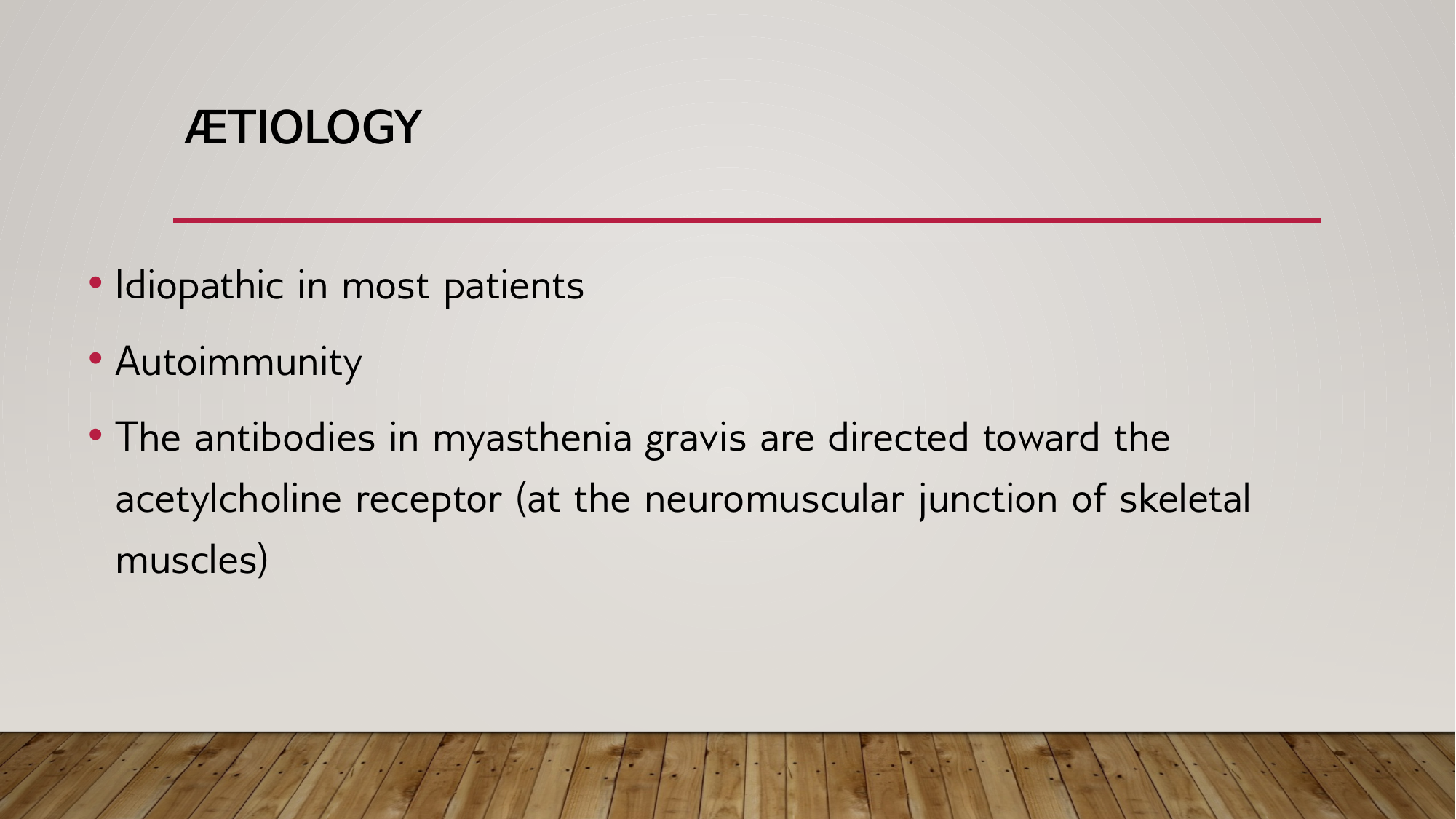

# Aetiology
Idiopathic in most patients
Autoimmunity
The antibodies in myasthenia gravis are directed toward the acetylcholine receptor (at the neuromuscular junction of skeletal muscles)